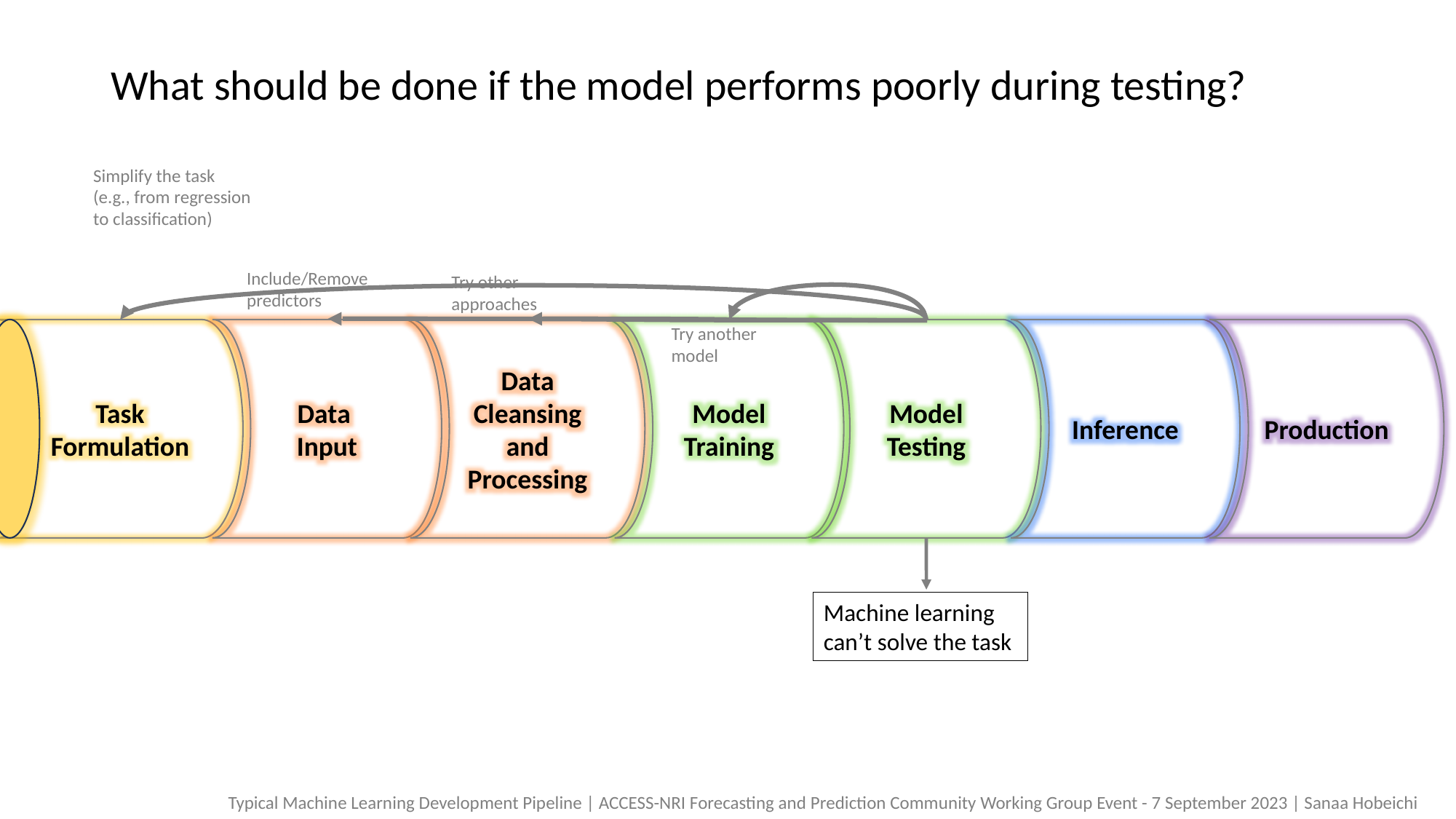

# What should be done if the model performs poorly during testing?
Simplify the task (e.g., from regression to classification)
Include/Remove predictors
Try other approaches
Try another model

Data
Input
Data Cleansing and Processing
Model Training
Model Testing
Inference
Task Formulation
Production
Machine learning can’t solve the task
Typical Machine Learning Development Pipeline | ACCESS-NRI Forecasting and Prediction Community Working Group Event - 7 September 2023 | Sanaa Hobeichi